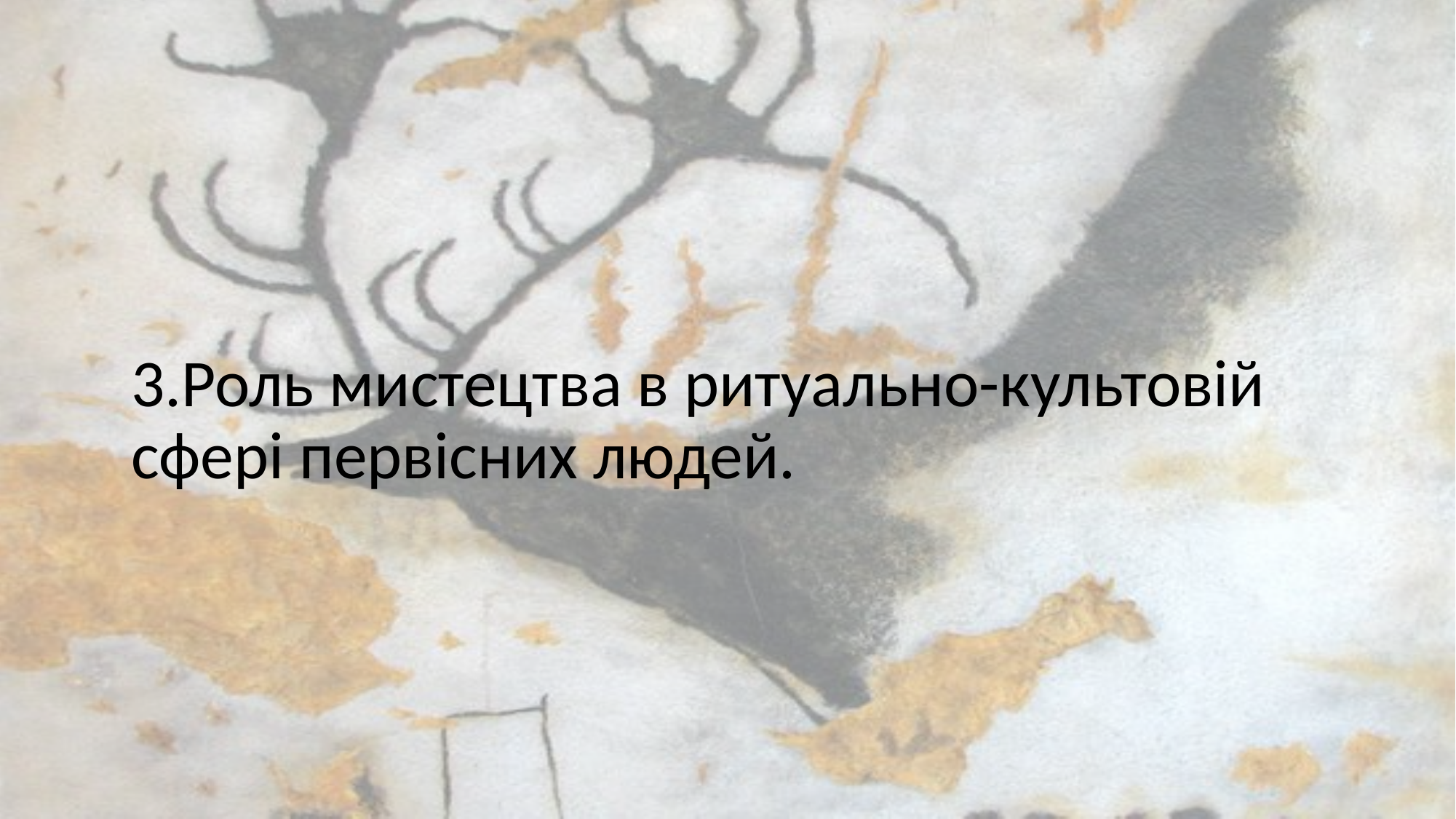

# 3.Роль мистецтва в ритуально-культовій сфері первісних людей.